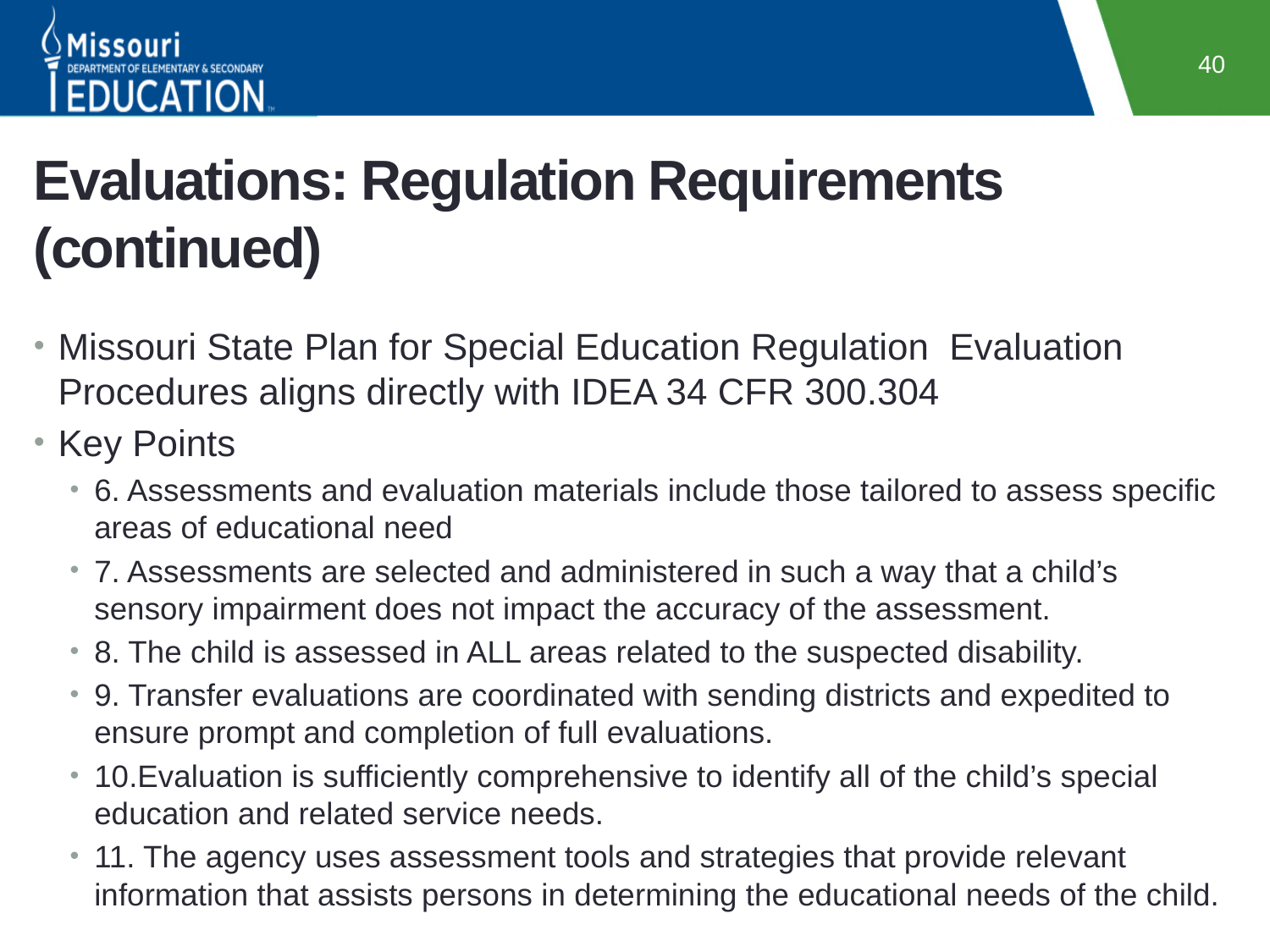

40
# Evaluations: Regulation Requirements (continued)

Missouri State Plan for Special Education Regulation  Evaluation Procedures aligns directly with IDEA 34 CFR 300.304
Key Points
6. Assessments and evaluation materials include those tailored to assess specific areas of educational need
7. Assessments are selected and administered in such a way that a child’s sensory impairment does not impact the accuracy of the assessment.
8. The child is assessed in ALL areas related to the suspected disability.
9. Transfer evaluations are coordinated with sending districts and expedited to ensure prompt and completion of full evaluations.
10.Evaluation is sufficiently comprehensive to identify all of the child’s special education and related service needs.
11. The agency uses assessment tools and strategies that provide relevant information that assists persons in determining the educational needs of the child.